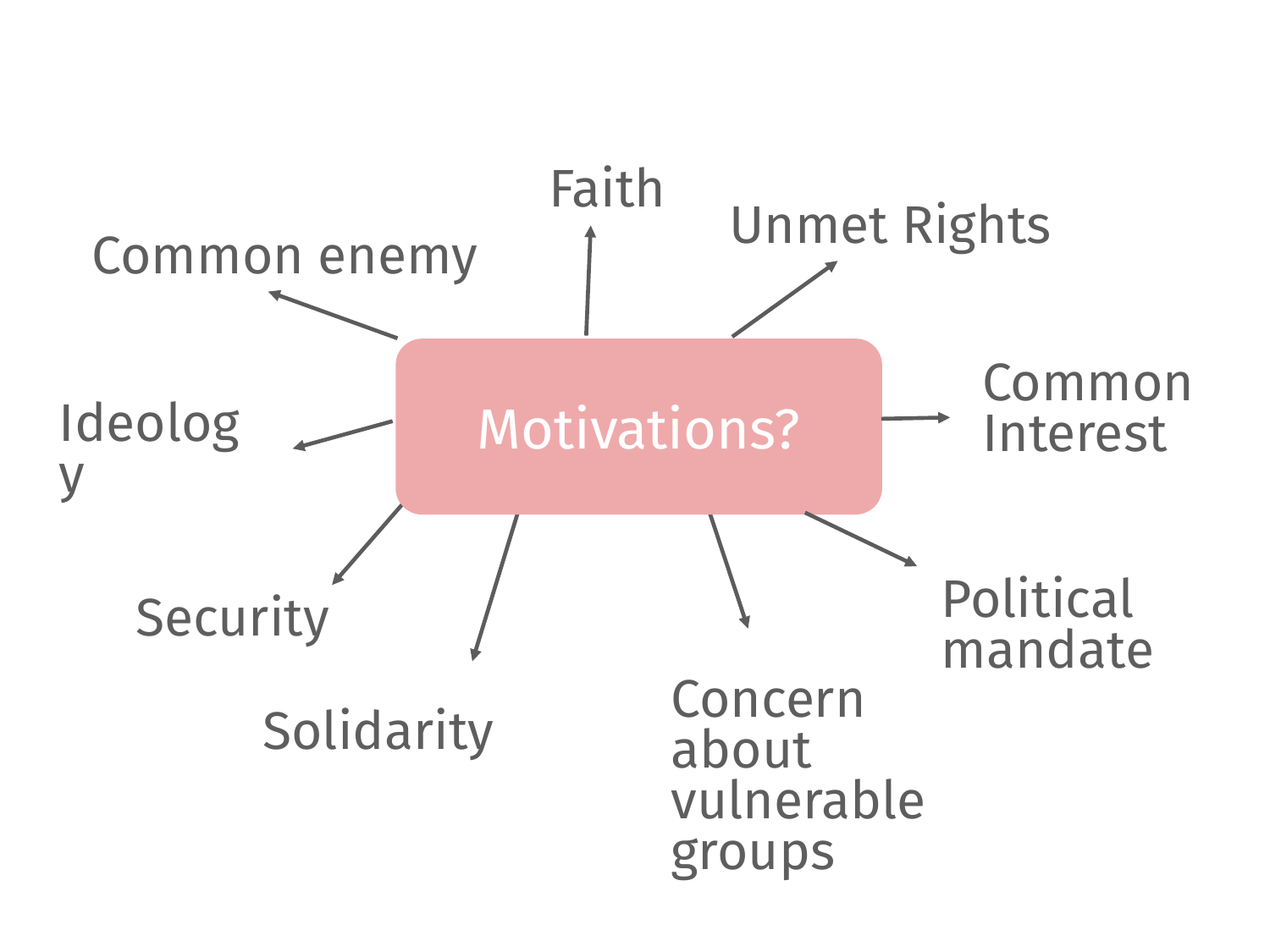

Faith
Unmet Rights
Common enemy
Motivations?
Common Interest
Ideology
Political mandate
Security
Concern about vulnerable groups
Solidarity